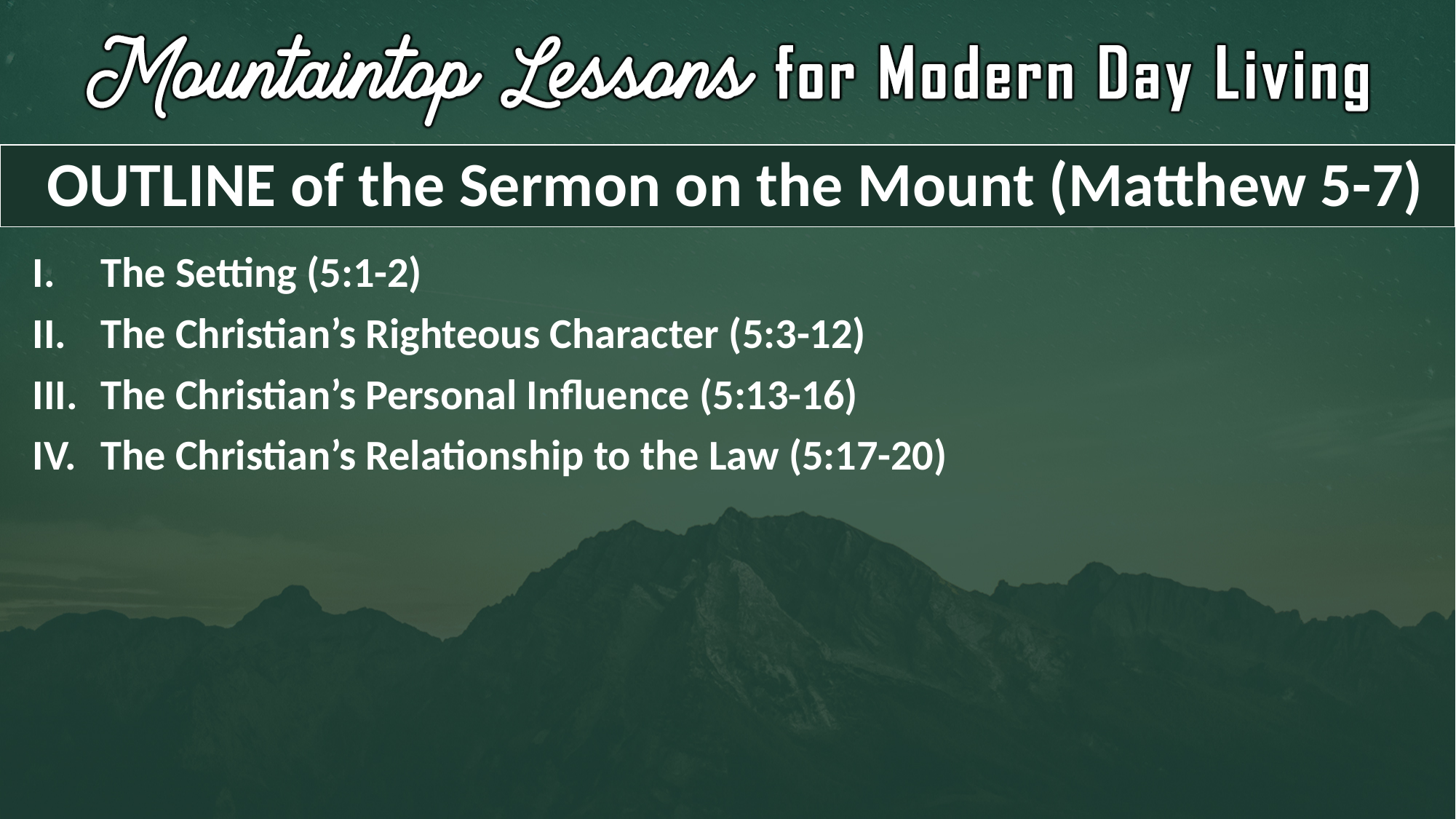

# OUTLINE of the Sermon on the Mount (Matthew 5-7)
The Setting (5:1-2)
The Christian’s Righteous Character (5:3-12)
The Christian’s Personal Influence (5:13-16)
The Christian’s Relationship to the Law (5:17-20)